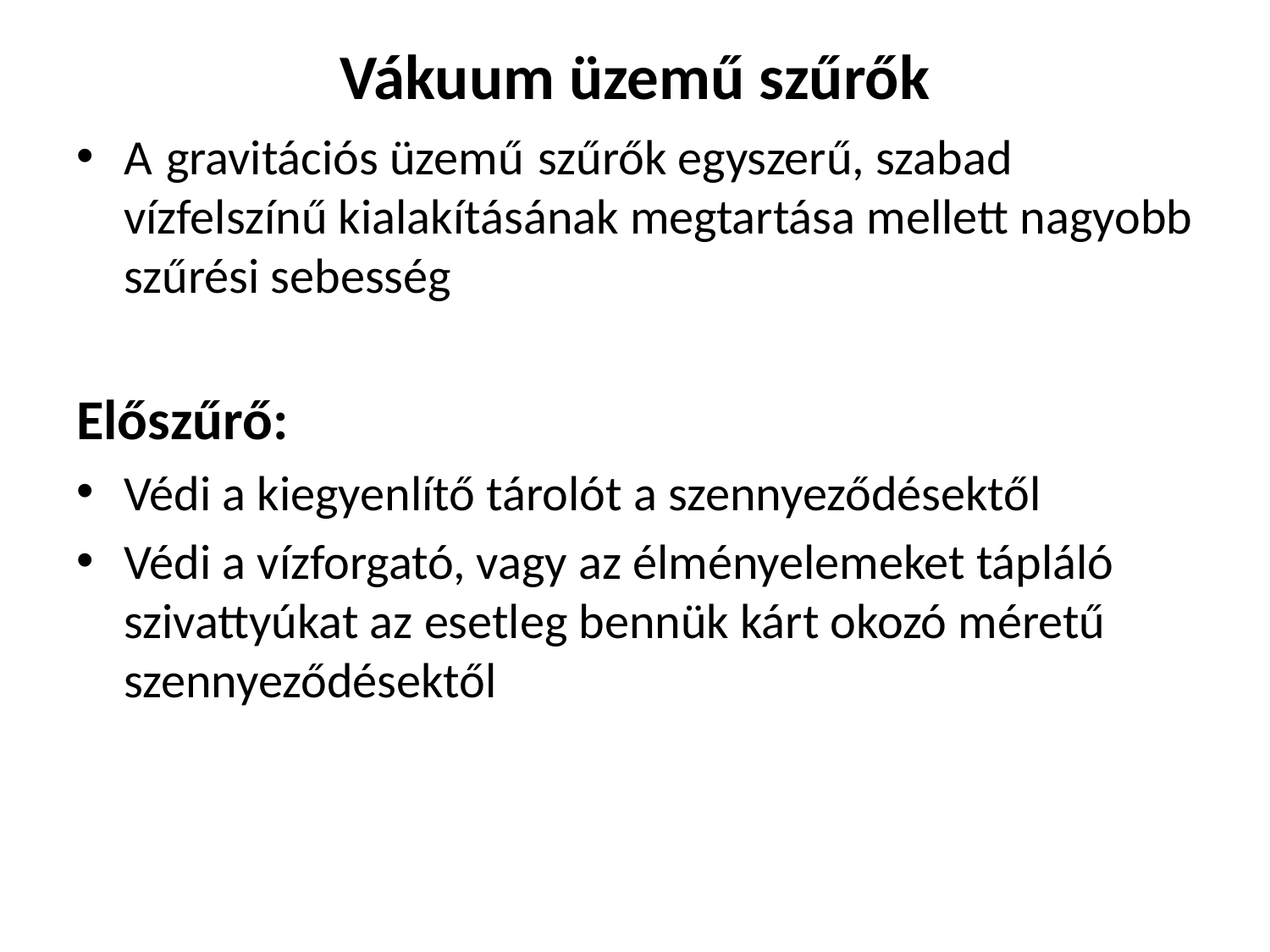

# Vákuum üzemű szűrők
A gravitációs üzemű szűrők egyszerű, szabad vízfelszínű kialakításának megtartása mellett nagyobb szűrési sebesség

Előszűrő:
Védi a kiegyenlítő tárolót a szennyeződésektől
Védi a vízforgató, vagy az élményelemeket tápláló szivattyúkat az esetleg bennük kárt okozó méretű szennyeződésektől